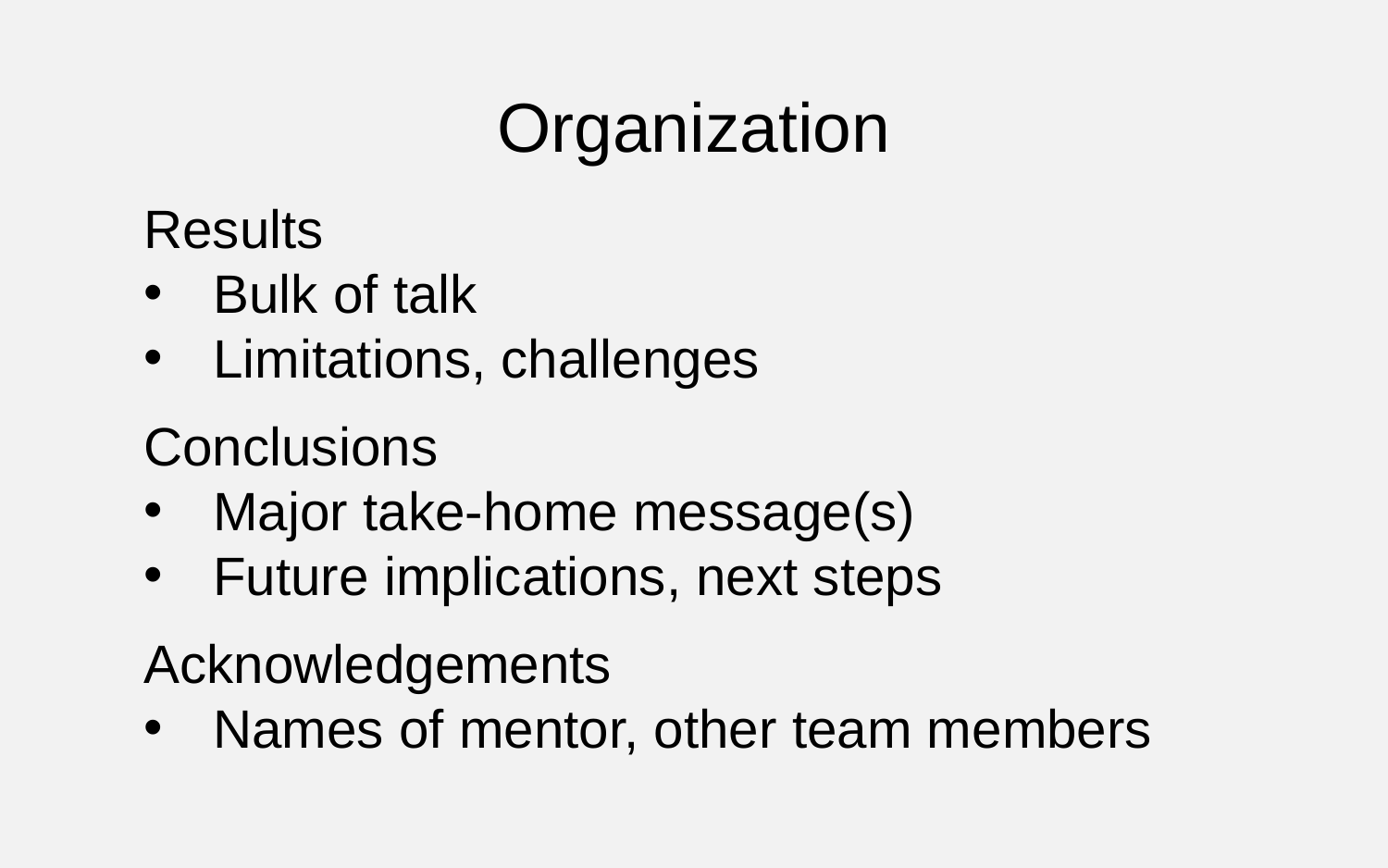

Organization
Results
Bulk of talk
Limitations, challenges
Conclusions
Major take-home message(s)
Future implications, next steps
Acknowledgements
Names of mentor, other team members